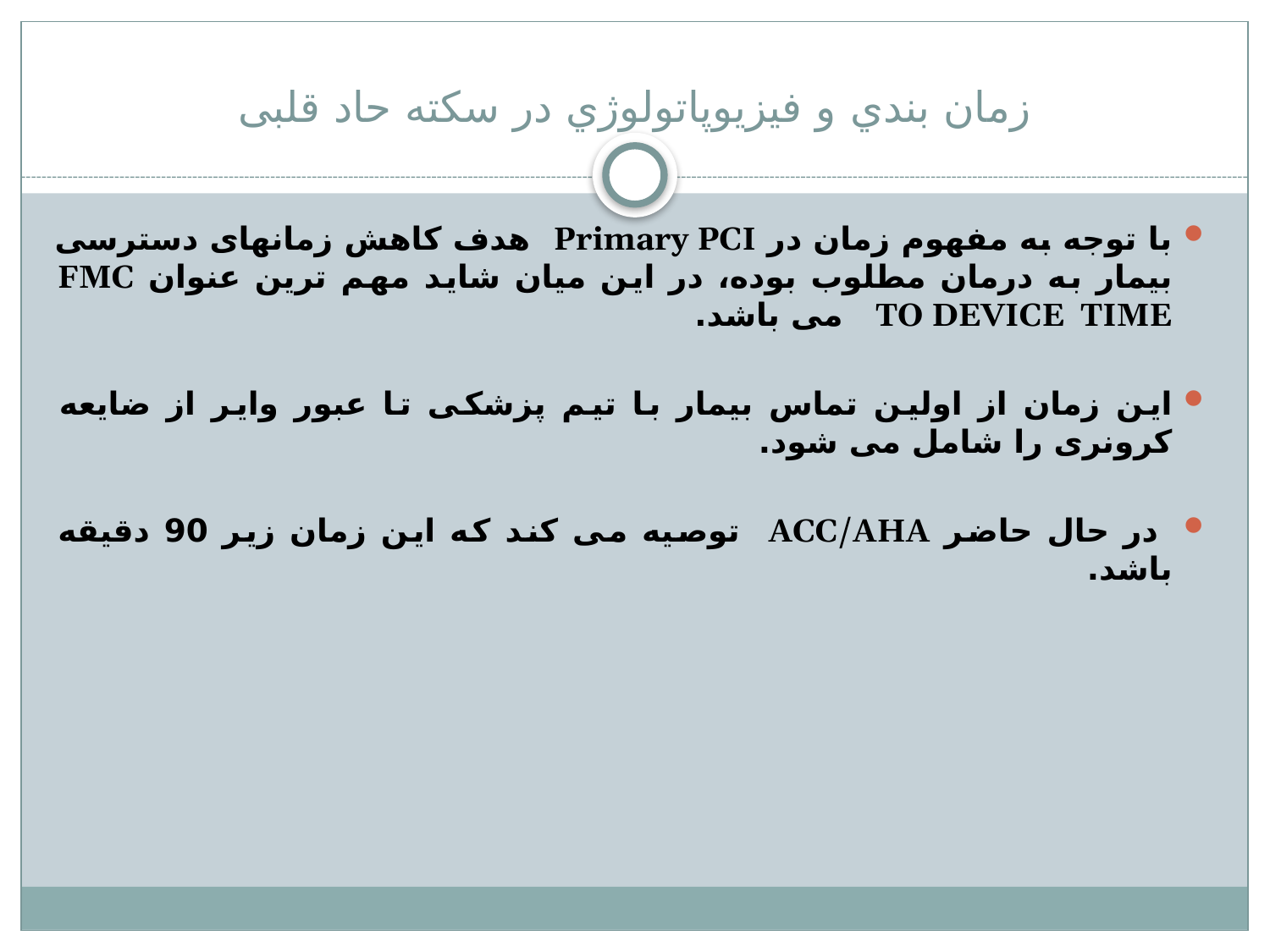

# زمان بندي و فيزيوپاتولوژي در سكته حاد قلبی
با توجه به مفهوم زمان در Primary PCI  هدف کاهش زمانهای دسترسی بیمار به درمان مطلوب بوده، در این میان شاید مهم ترین عنوان FMC TO DEVICE  TIME   می باشد.

این زمان از اولین تماس بیمار با تیم پزشکی تا عبور وایر از ضایعه کرونری را شامل می شود.

 در حال حاضر ACC/AHA  توصیه می کند که این زمان زیر 90 دقیقه باشد.